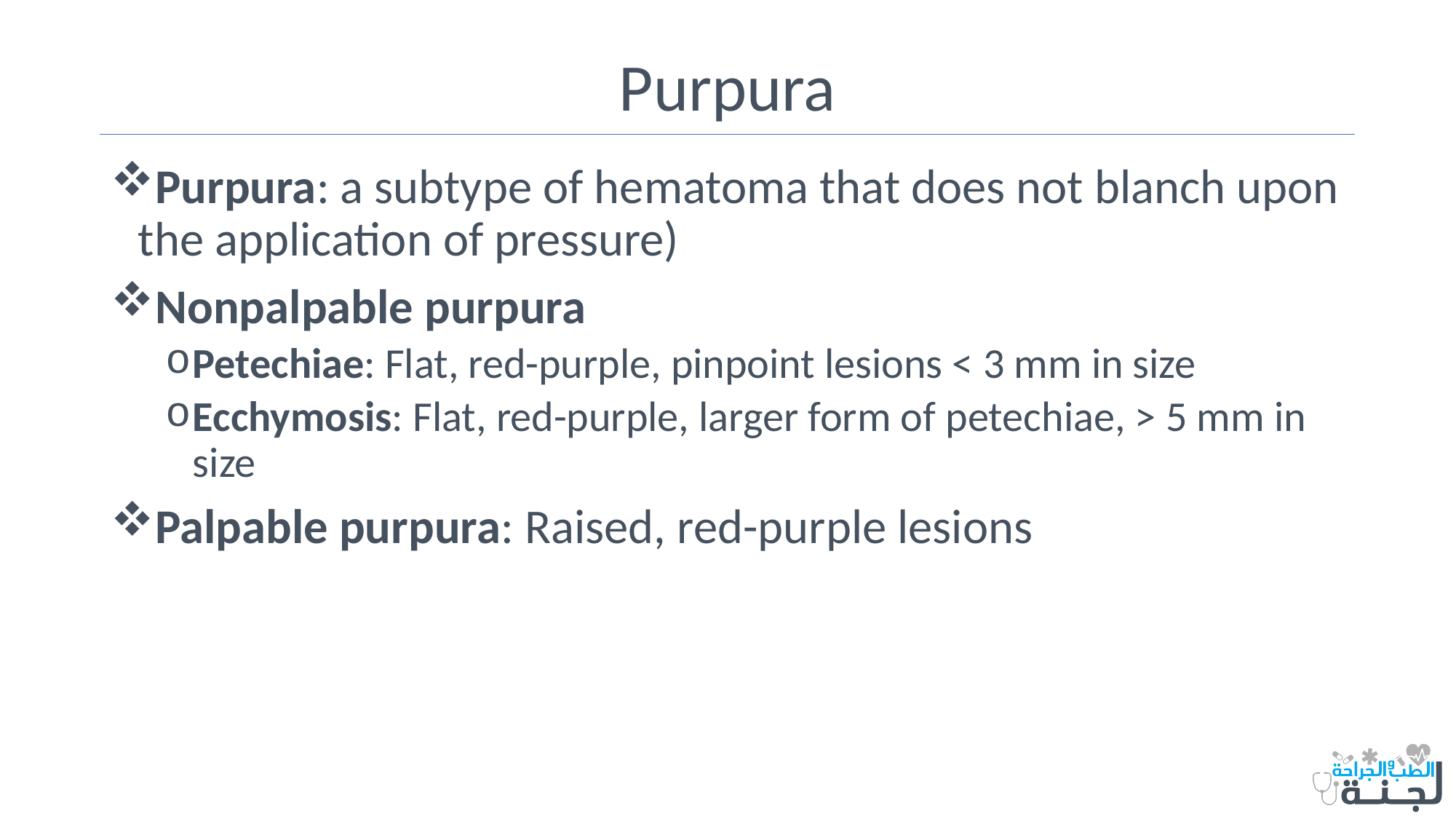

# Purpura
Purpura: a subtype of hematoma that does not blanch upon the application of pressure)
Nonpalpable purpura
Petechiae: Flat, red-purple, pinpoint lesions < 3 mm in size
Ecchymosis: Flat, red-purple, larger form of petechiae, > 5 mm in size
Palpable purpura: Raised, red-purple lesions